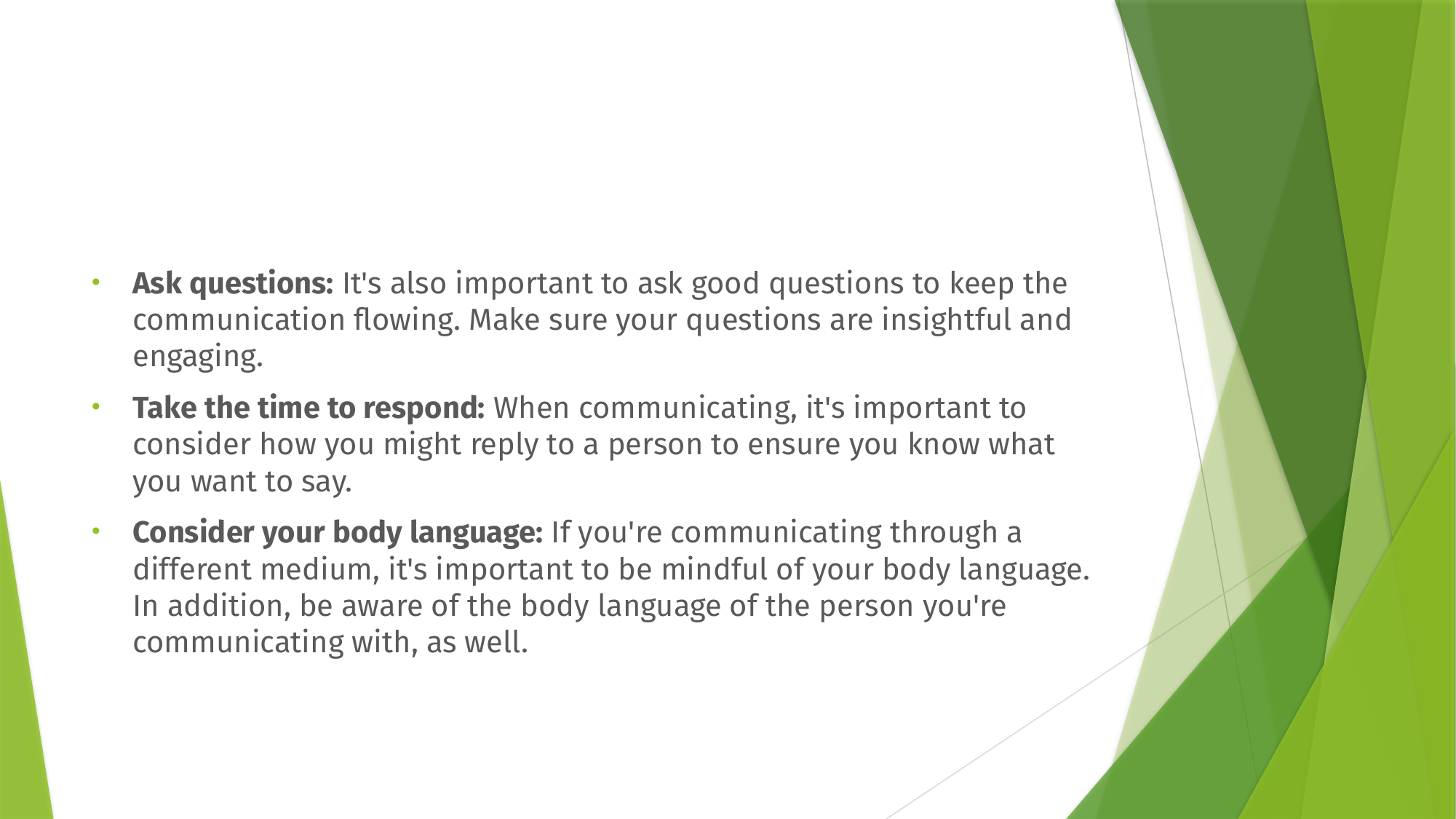

#
Ask questions: It's also important to ask good questions to keep the communication flowing. Make sure your questions are insightful and engaging.
Take the time to respond: When communicating, it's important to consider how you might reply to a person to ensure you know what you want to say.
Consider your body language: If you're communicating through a different medium, it's important to be mindful of your body language. In addition, be aware of the body language of the person you're communicating with, as well.